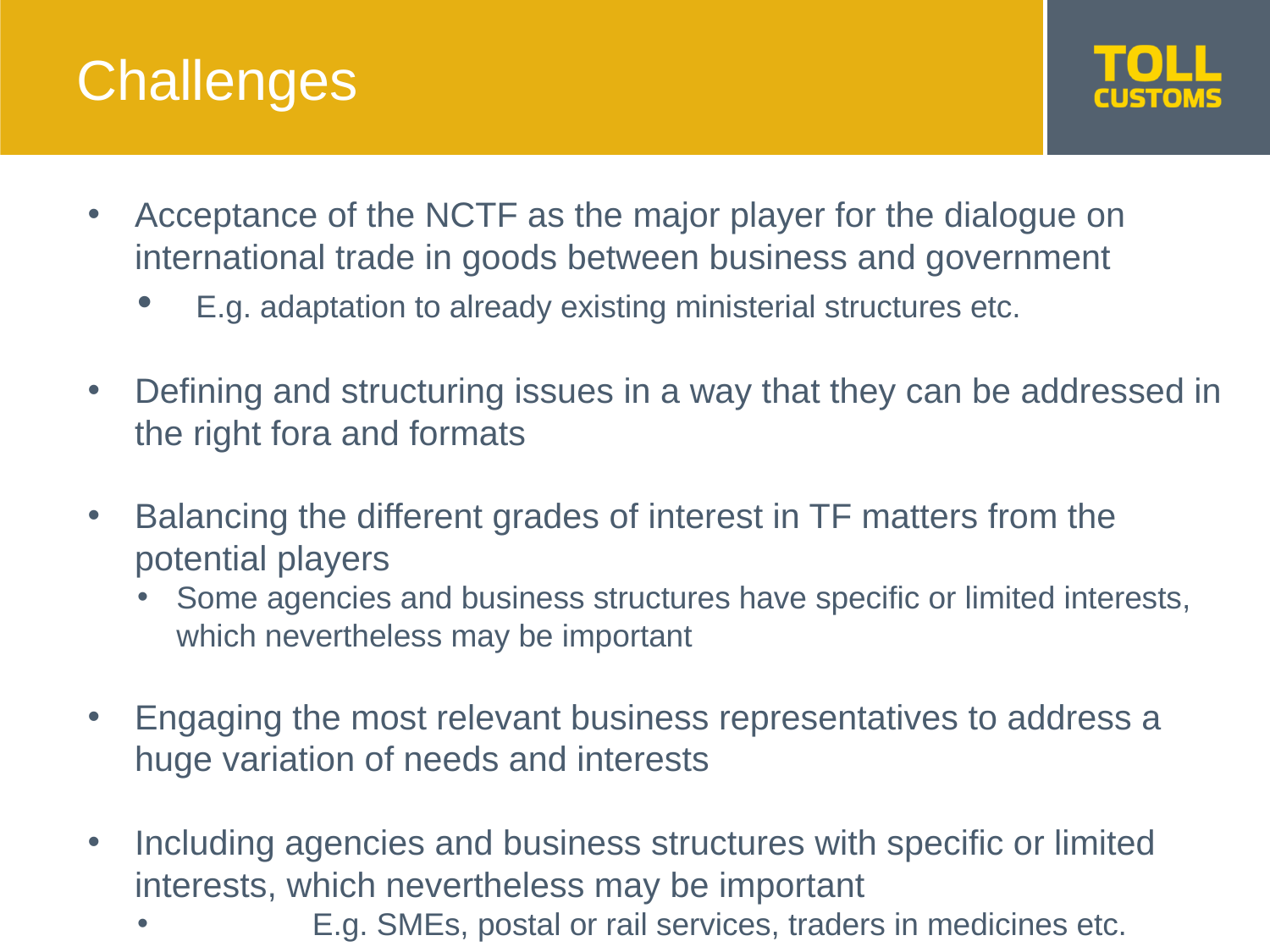

# Challenges
Acceptance of the NCTF as the major player for the dialogue on international trade in goods between business and government
 E.g. adaptation to already existing ministerial structures etc.

Defining and structuring issues in a way that they can be addressed in the right fora and formats

Balancing the different grades of interest in TF matters from the potential players
Some agencies and business structures have specific or limited interests, which nevertheless may be important

Engaging the most relevant business representatives to address a huge variation of needs and interests

Including agencies and business structures with specific or limited interests, which nevertheless may be important
	E.g. SMEs, postal or rail services, traders in medicines etc.